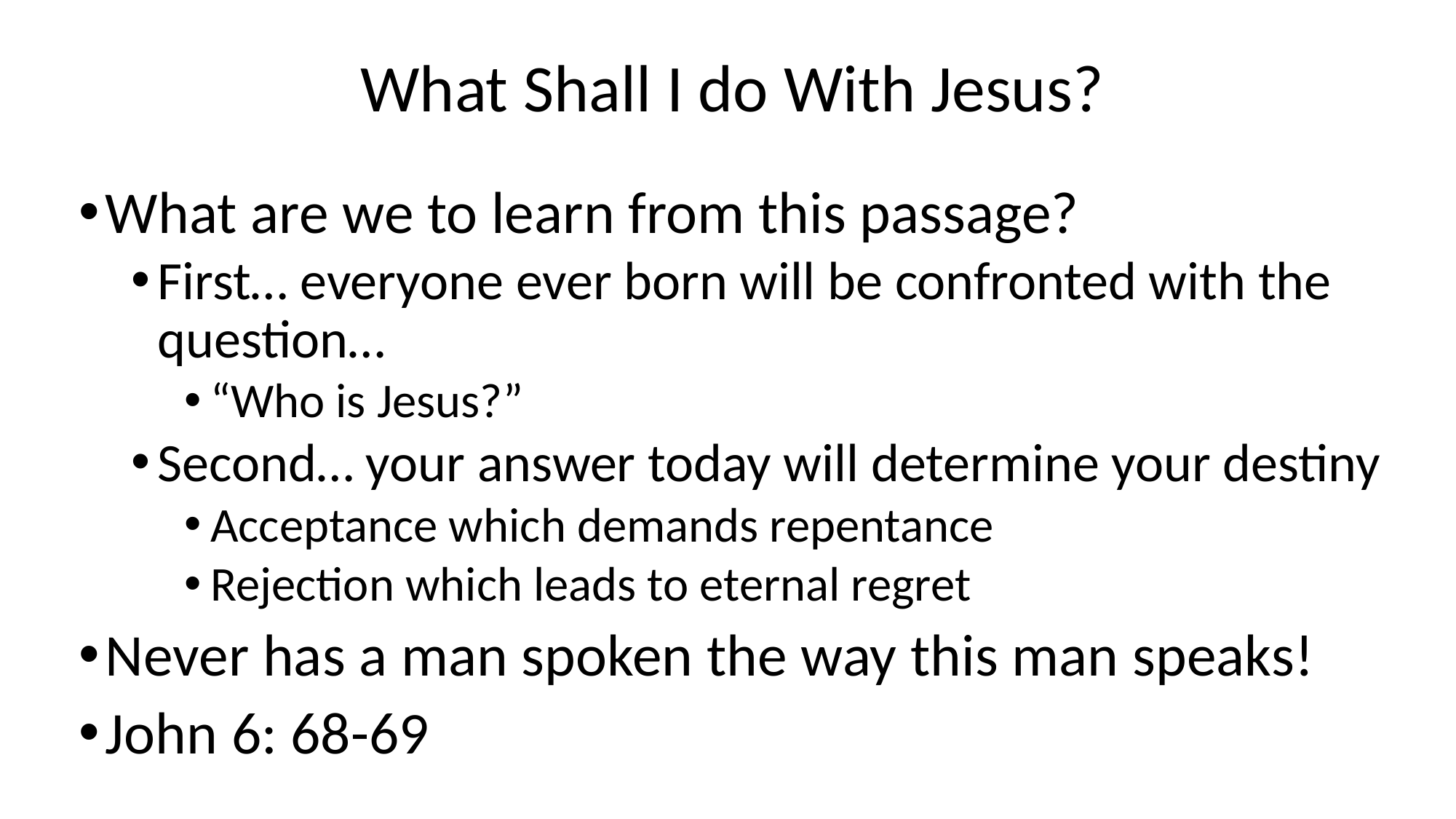

# What Shall I do With Jesus?
What are we to learn from this passage?
First… everyone ever born will be confronted with the question…
“Who is Jesus?”
Second… your answer today will determine your destiny
Acceptance which demands repentance
Rejection which leads to eternal regret
Never has a man spoken the way this man speaks!
John 6: 68-69